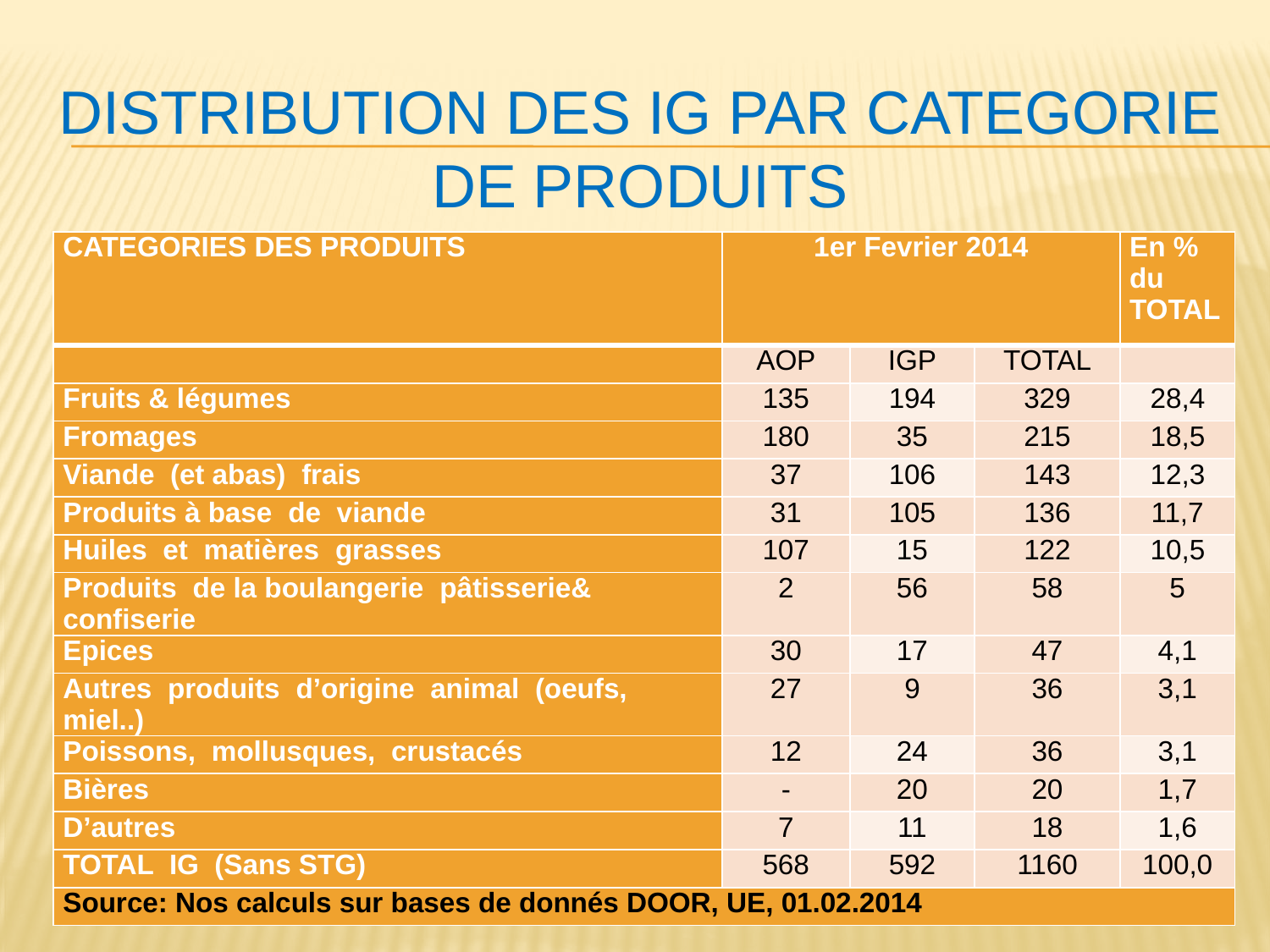

# Distribution des IG Par CatEgorie de Produits
| CATEGORIES DES PRODUITS | 1er Fevrier 2014 |  |  | En % du TOTAL |
| --- | --- | --- | --- | --- |
|  | AOP | IGP | TOTAL |  |
| Fruits & légumes | 135 | 194 | 329 | 28,4 |
| Fromages | 180 | 35 | 215 | 18,5 |
| Viande (et abas) frais | 37 | 106 | 143 | 12,3 |
| Produits à base de viande | 31 | 105 | 136 | 11,7 |
| Huiles et matières grasses | 107 | 15 | 122 | 10,5 |
| Produits de la boulangerie pâtisserie& confiserie | 2 | 56 | 58 | 5 |
| Epices | 30 | 17 | 47 | 4,1 |
| Autres produits d’origine animal (oeufs, miel..) | 27 | 9 | 36 | 3,1 |
| Poissons, mollusques, crustacés | 12 | 24 | 36 | 3,1 |
| Bières | - | 20 | 20 | 1,7 |
| D’autres | 7 | 11 | 18 | 1,6 |
| TOTAL IG (Sans STG) | 568 | 592 | 1160 | 100,0 |
| Source: Nos calculs sur bases de donnés DOOR, UE, 01.02.2014 |  |  |  |  |